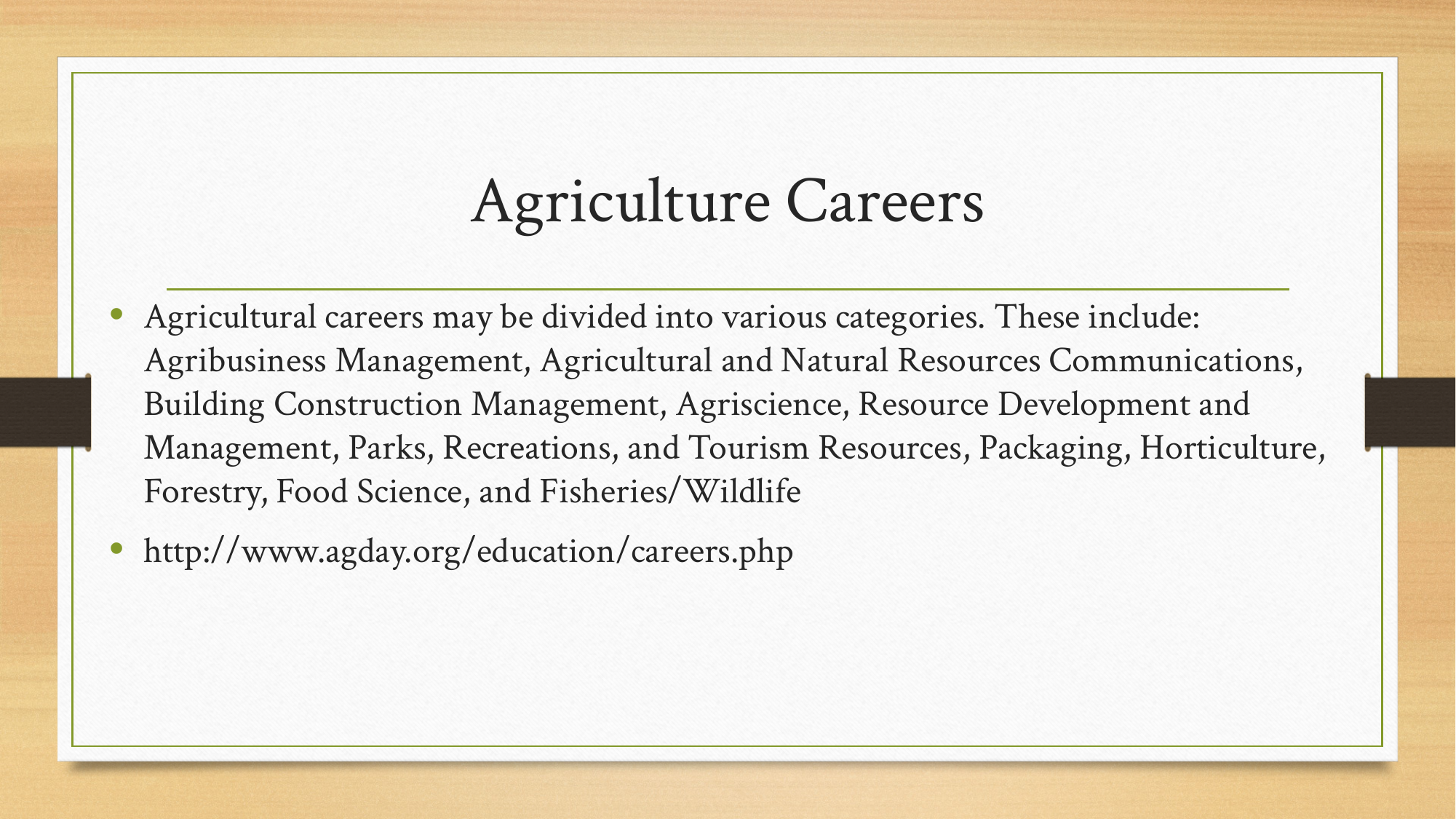

# Agriculture Careers
Agricultural careers may be divided into various categories. These include: Agribusiness Management, Agricultural and Natural Resources Communications, Building Construction Management, Agriscience, Resource Development and Management, Parks, Recreations, and Tourism Resources, Packaging, Horticulture, Forestry, Food Science, and Fisheries/Wildlife
http://www.agday.org/education/careers.php